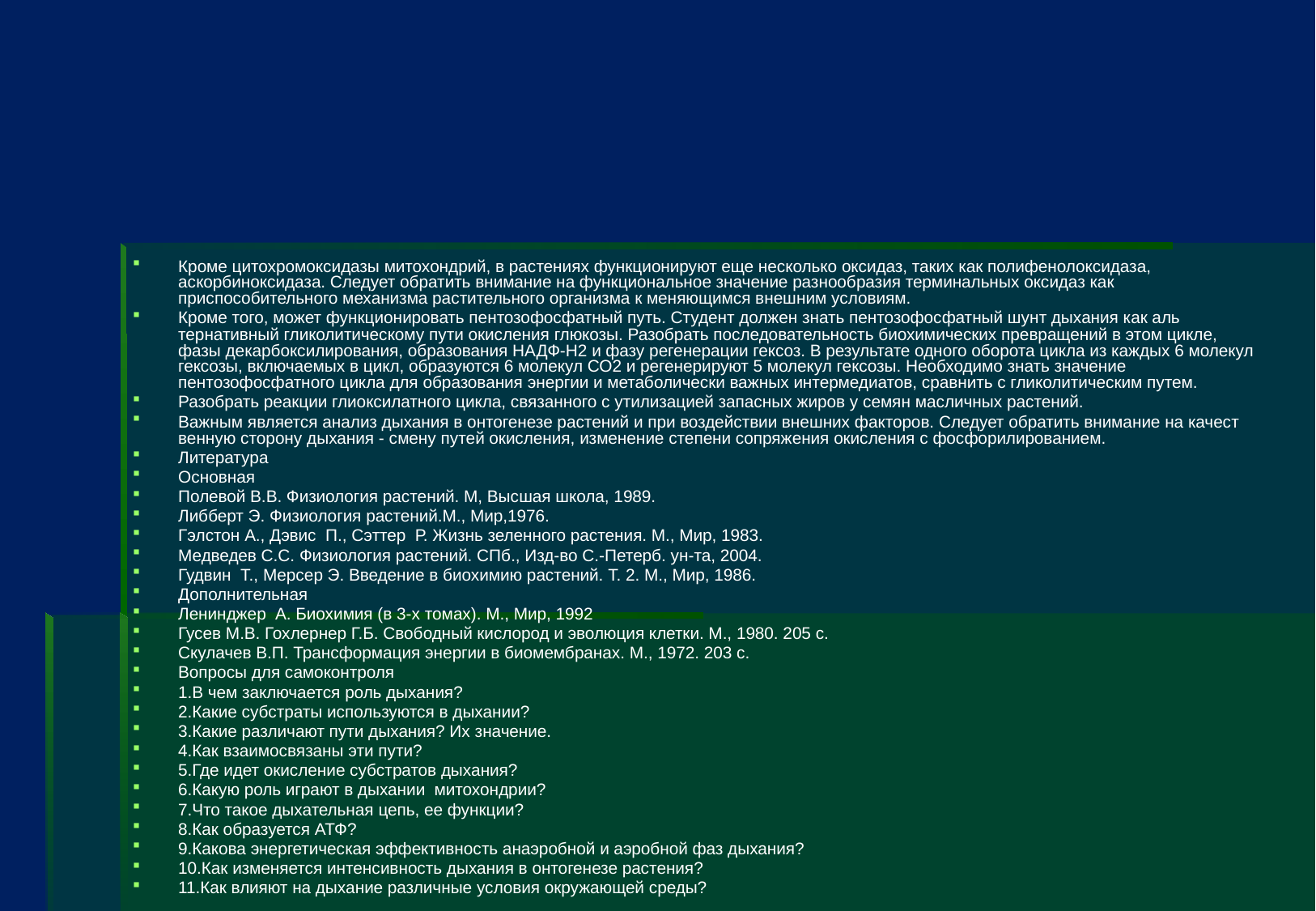

#
Кроме цитохромоксидазы митохондрий, в растениях функционируют еще несколько оксидаз, таких как полифенолоксидаза, аскорбиноксидаза. Следует обратить внимание на функциональное значение разнообразия терминальных оксидаз как приспособительного механизма растительного организма к меняющимся внешним условиям.
Кроме того, может функционировать пентозофосфатный путь. Студент должен знать пентозофосфатный шунт дыхания как аль­тернативный гликолитическому пути окисления глюкозы. Разобрать по­следовательность биохимических превращений в этом цикле, фазы декарбоксилирования, образования НАДФ-Н2 и фазу регенерации гексоз. В результате одного оборота цикла из каждых 6 молекул гексозы, включаемых в цикл, образуются 6 молекул СО2 и регенерируют 5 молекул гексозы. Необходимо знать значение пентозофосфатного цикла для образования энергии и метаболически важных интермедиатов, сравнить с гликолитическим путем.
Разобрать реакции глиоксилатного цикла, связанного с утилизацией запасных жиров у семян масличных растений.
Важным является анализ дыхания в онтогенезе растений и при воздействии внешних факторов. Следует обратить внимание на качест­венную сторону дыхания - смену путей окисления, изменение степени сопряжения окисления с фосфорилированием.
Литература
Основная
Полевой В.В. Физиология растений. М, Высшая школа, 1989.
Либберт Э. Физиология растений.М., Мир,1976.
Гэлстон А., Дэвис  П., Сэттер  Р. Жизнь зеленного растения. М., Мир, 1983.
Медведев С.С. Физиология растений. СПб., Изд-во С.-Петерб. ун-та, 2004.
Гудвин  Т., Мерсер Э. Введение в биохимию растений. Т. 2. М., Мир, 1986.
Дополнительная
Ленинджер  А. Биохимия (в 3-х томах). М., Мир, 1992
Гусев М.В. Гохлернер Г.Б. Свободный кислород и эволюция клетки. М., 1980. 205 с.
Скулачев В.П. Трансформация энергии в биомембранах. М., 1972. 203 с.
Вопросы для самоконтроля
1.В чем заключается роль дыхания?
2.Какие субстраты используются в дыхании?
3.Какие различают пути дыхания? Их значение.
4.Как взаимосвязаны эти пути?
5.Где идет окисление субстратов дыхания?
6.Какую роль играют в дыхании  митохондрии?
7.Что такое дыхательная цепь, ее функции?
8.Как образуется АТФ?
9.Какова энергетическая эффективность анаэробной и аэробной фаз дыхания?
10.Как изменяется интенсивность дыхания в онтогенезе растения?
11.Как влияют на дыхание различные условия окружающей среды?